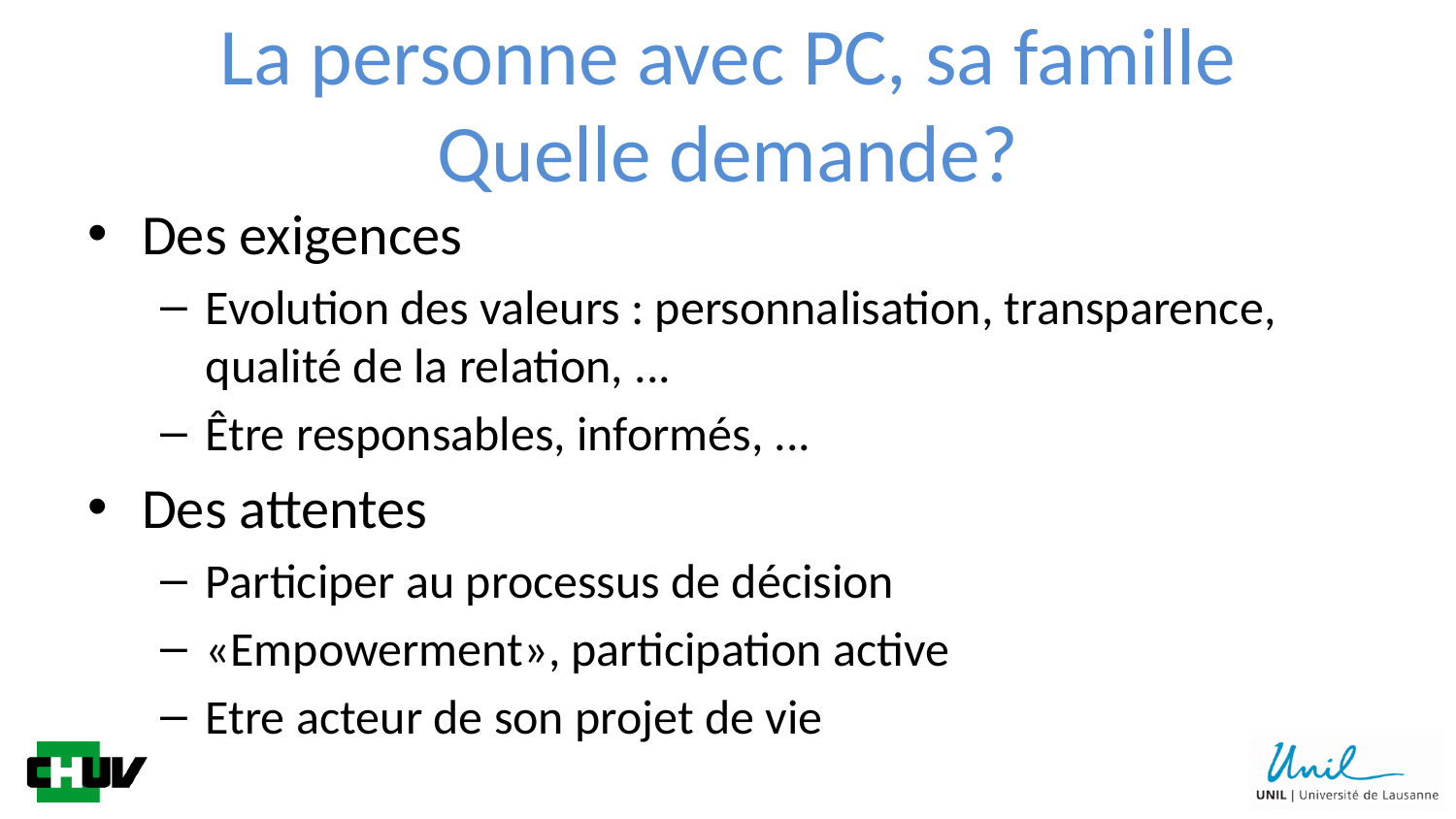

# La personne avec PC, sa famille Quelle demande?
Des exigences
Evolution des valeurs : personnalisation, transparence, qualité de la relation, ...
Être responsables, informés, ...
Des attentes
Participer au processus de décision
«Empowerment», participation active
Etre acteur de son projet de vie